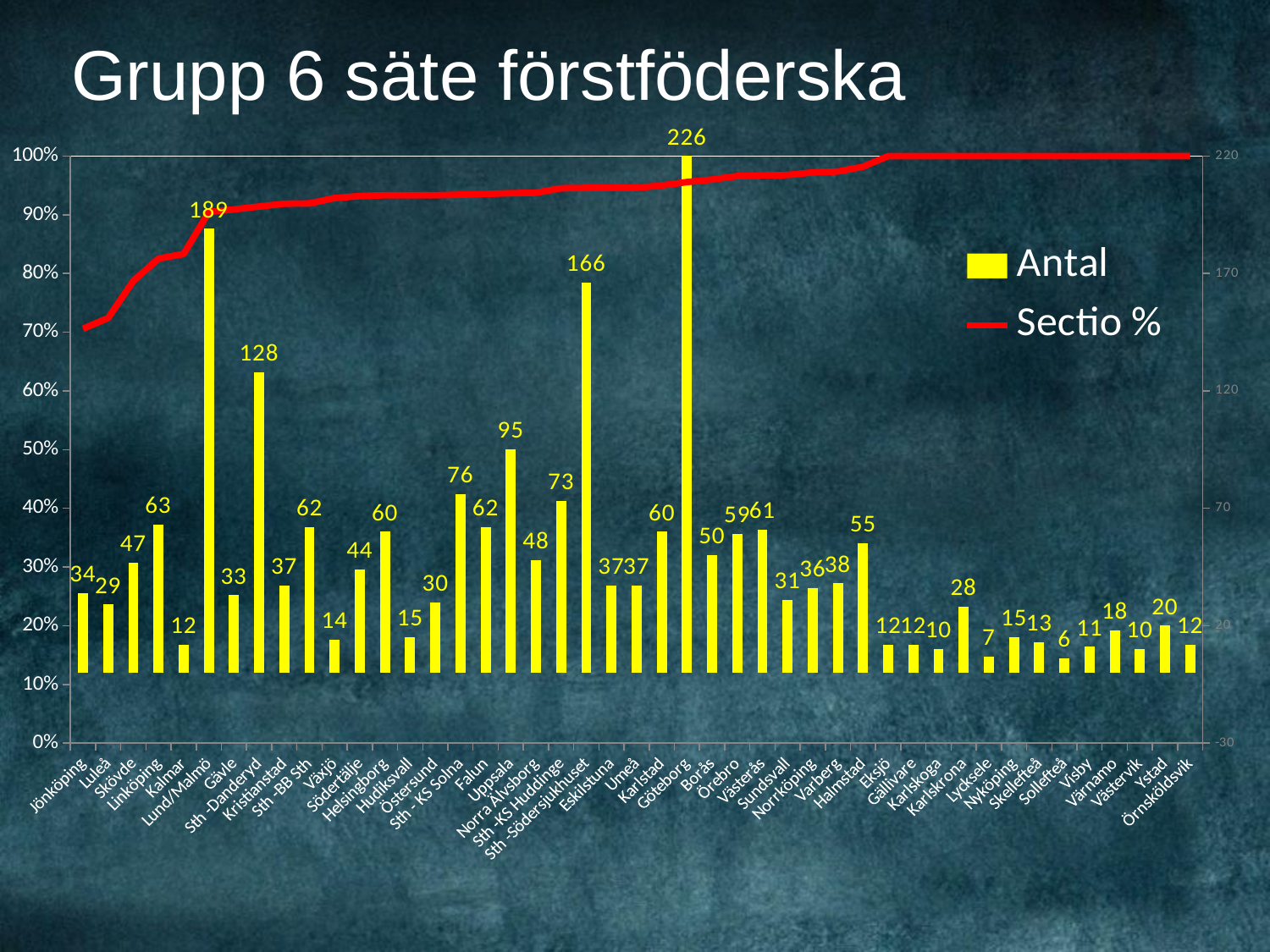

# Grupp 6 säte förstföderska

### Chart

| Category | Antal | Sectio % |
|---|---|---|
| Jönköping | 34.0 | 0.705882352941176 |
| Luleå | 29.0 | 0.724137931034483 |
| Skövde | 47.0 | 0.787234042553191 |
| Linköping | 63.0 | 0.825396825396825 |
| Kalmar | 12.0 | 0.833333333333333 |
| Lund/Malmö | 189.0 | 0.904761904761905 |
| Gävle | 33.0 | 0.909090909090909 |
| Sth -Danderyd | 128.0 | 0.9140625 |
| Kristianstad | 37.0 | 0.918918918918919 |
| Sth -BB Sth | 62.0 | 0.919354838709677 |
| Växjö | 14.0 | 0.928571428571429 |
| Södertälje | 44.0 | 0.931818181818182 |
| Helsingborg | 60.0 | 0.933333333333333 |
| Hudiksvall | 15.0 | 0.933333333333333 |
| Östersund | 30.0 | 0.933333333333333 |
| Sth - KS Solna | 76.0 | 0.934210526315789 |
| Falun | 62.0 | 0.935483870967742 |
| Uppsala | 95.0 | 0.936842105263158 |
| Norra Älvsborg | 48.0 | 0.9375 |
| Sth -KS Huddinge | 73.0 | 0.945205479452055 |
| Sth -Södersjukhuset | 166.0 | 0.94578313253012 |
| Eskilstuna | 37.0 | 0.945945945945946 |
| Umeå | 37.0 | 0.945945945945946 |
| Karlstad | 60.0 | 0.95 |
| Göteborg | 226.0 | 0.955752212389381 |
| Borås | 50.0 | 0.96 |
| Örebro | 59.0 | 0.966101694915254 |
| Västerås | 61.0 | 0.967213114754098 |
| Sundsvall | 31.0 | 0.967741935483871 |
| Norrköping | 36.0 | 0.972222222222222 |
| Varberg | 38.0 | 0.973684210526316 |
| Halmstad | 55.0 | 0.981818181818182 |
| Eksjö | 12.0 | 1.0 |
| Gällivare | 12.0 | 1.0 |
| Karlskoga | 10.0 | 1.0 |
| Karlskrona | 28.0 | 1.0 |
| Lycksele | 7.0 | 1.0 |
| Nyköping | 15.0 | 1.0 |
| Skellefteå | 13.0 | 1.0 |
| Sollefteå | 6.0 | 1.0 |
| Visby | 11.0 | 1.0 |
| Värnamo | 18.0 | 1.0 |
| Västervik | 10.0 | 1.0 |
| Ystad | 20.0 | 1.0 |
| Örnsköldsvik | 12.0 | 1.0 |